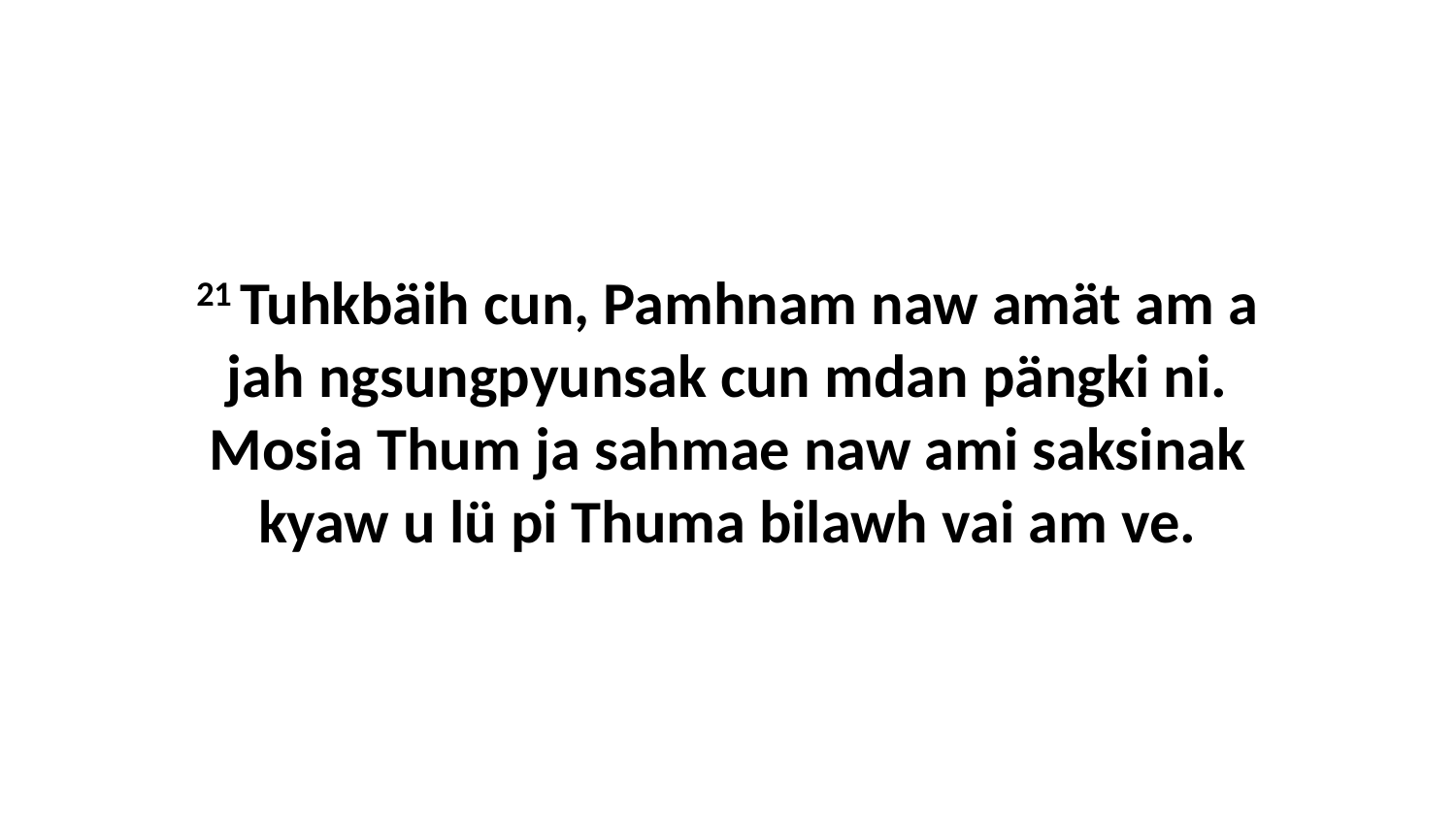

21 Tuhkbäih cun, Pamhnam naw amät am a jah ngsungpyunsak cun mdan pängki ni. Mosia Thum ja sahmae naw ami saksinak kyaw u lü pi Thuma bilawh vai am ve.